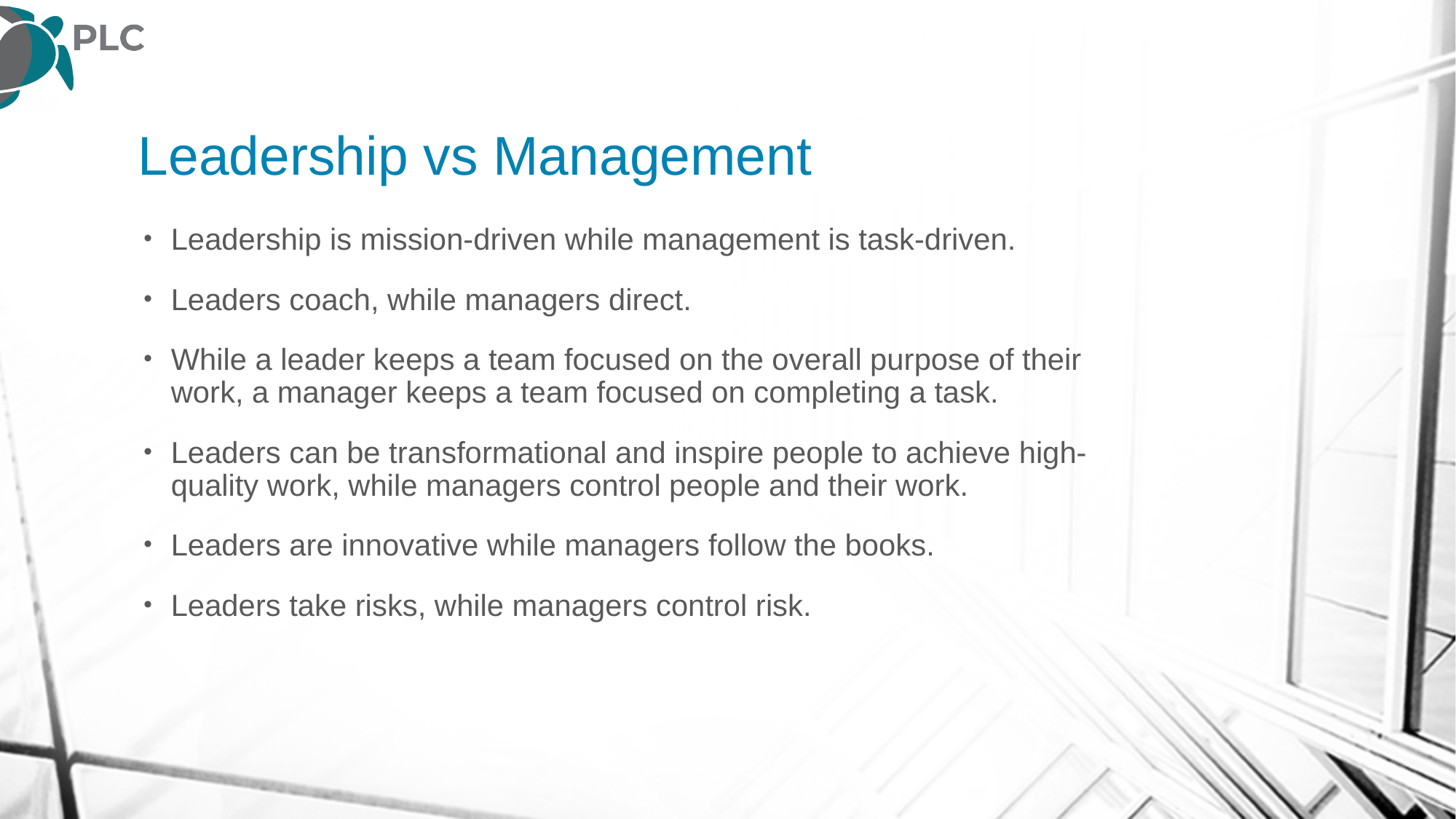

# Leadership vs Management
Leadership is mission-driven while management is task-driven.
Leaders coach, while managers direct.
While a leader keeps a team focused on the overall purpose of their work, a manager keeps a team focused on completing a task.
Leaders can be transformational and inspire people to achieve high-quality work, while managers control people and their work.
Leaders are innovative while managers follow the books.
Leaders take risks, while managers control risk.